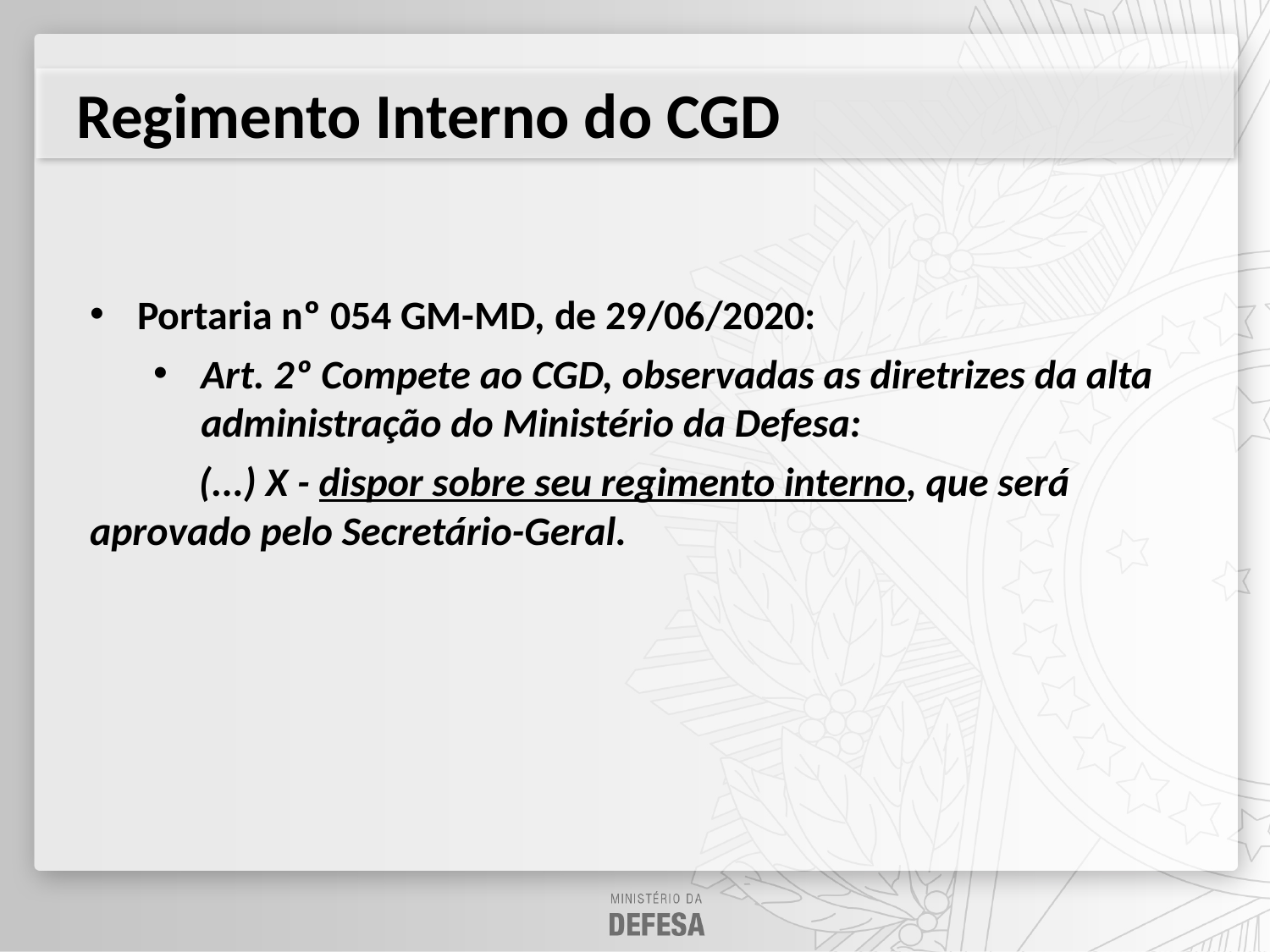

Regimento Interno do CGD
Portaria nº 054 GM-MD, de 29/06/2020:
Art. 2º Compete ao CGD, observadas as diretrizes da alta administração do Ministério da Defesa:
            (...) X - dispor sobre seu regimento interno, que será aprovado pelo Secretário-Geral.